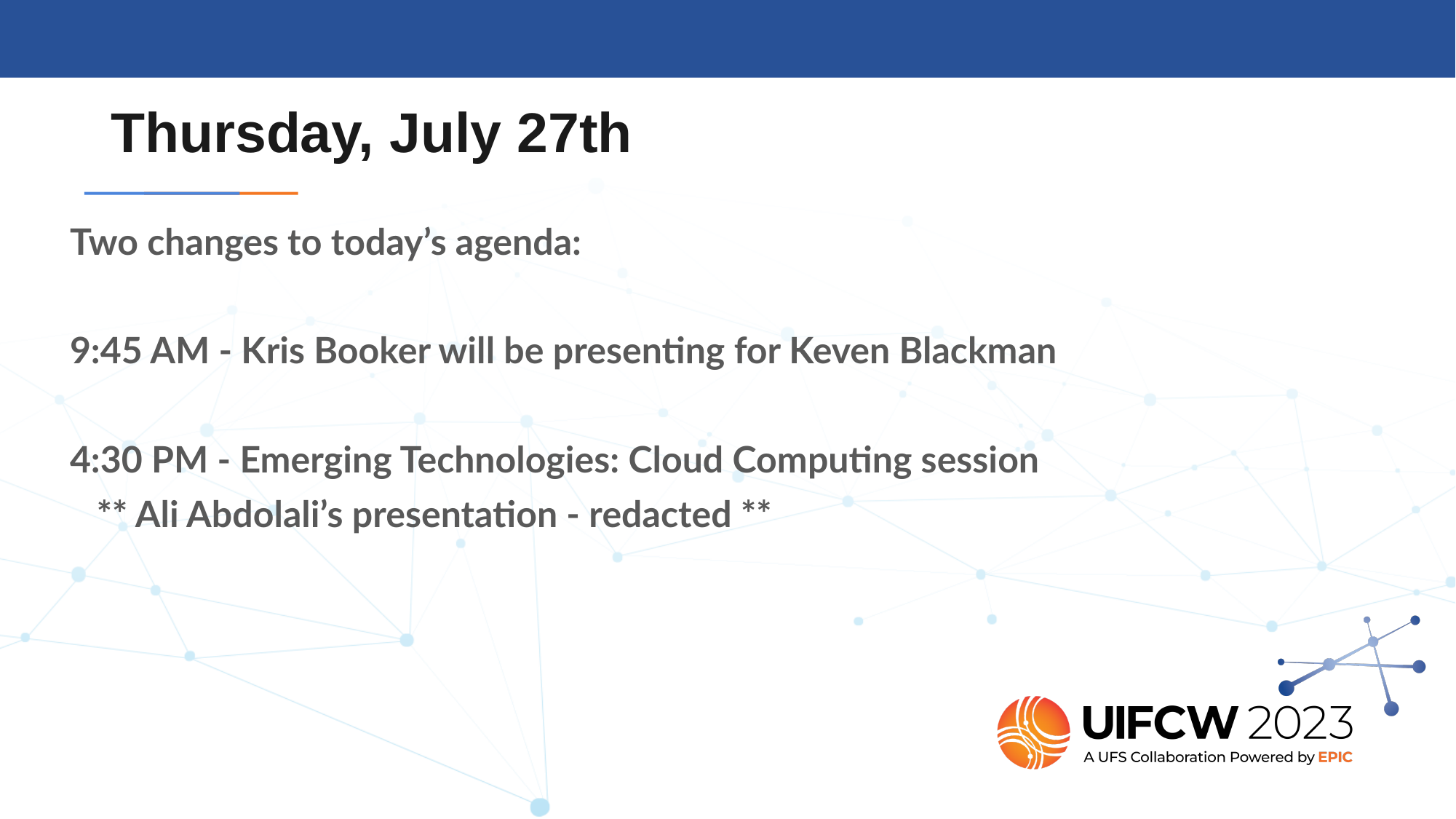

Thursday, July 27th
Two changes to today’s agenda:

9:45 AM - Kris Booker will be presenting for Keven Blackman

4:30 PM - Emerging Technologies: Cloud Computing session
   ** Ali Abdolali’s presentation - redacted **